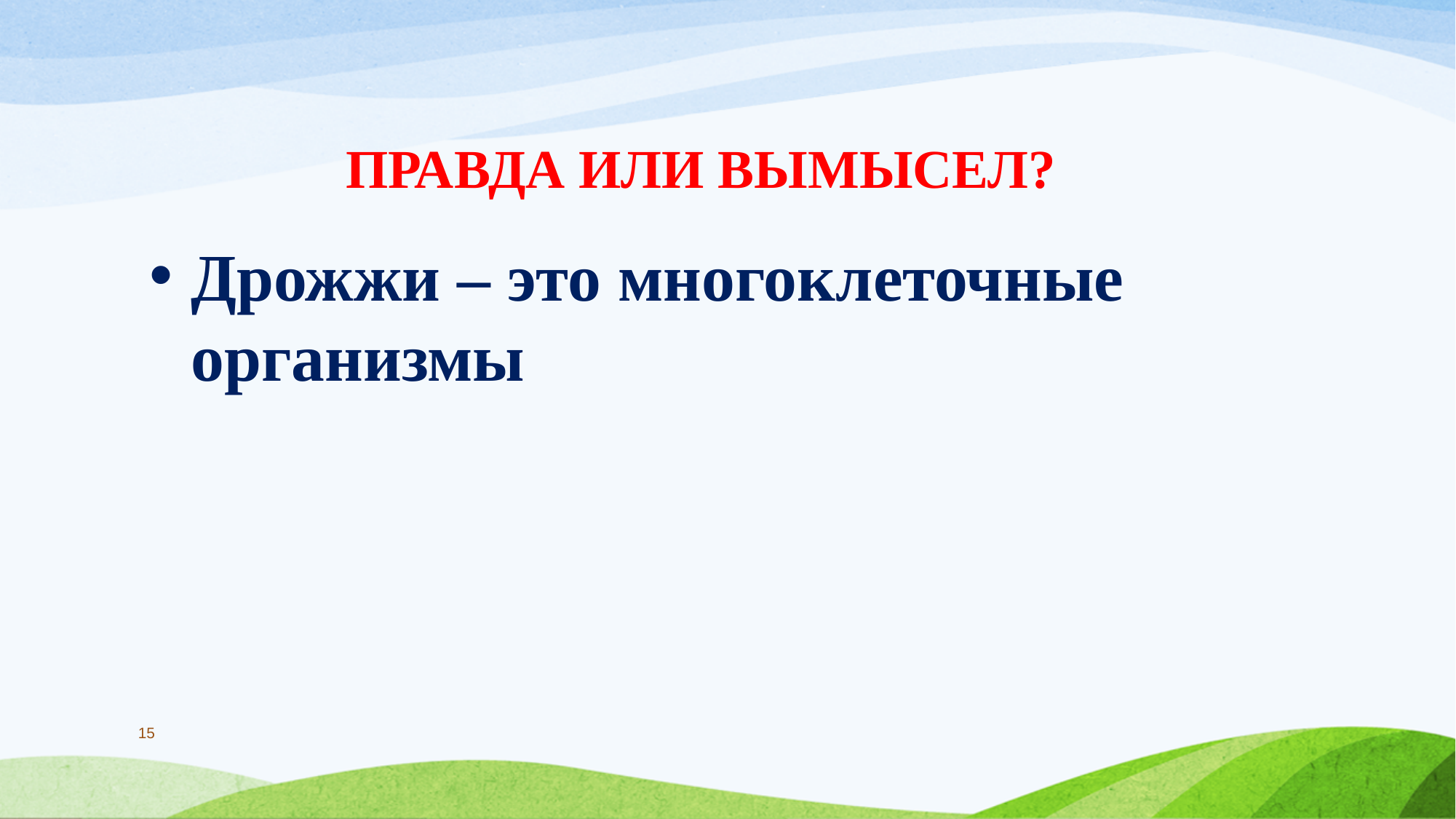

# ПРАВДА ИЛИ ВЫМЫСЕЛ?
Дрожжи – это многоклеточные организмы

15